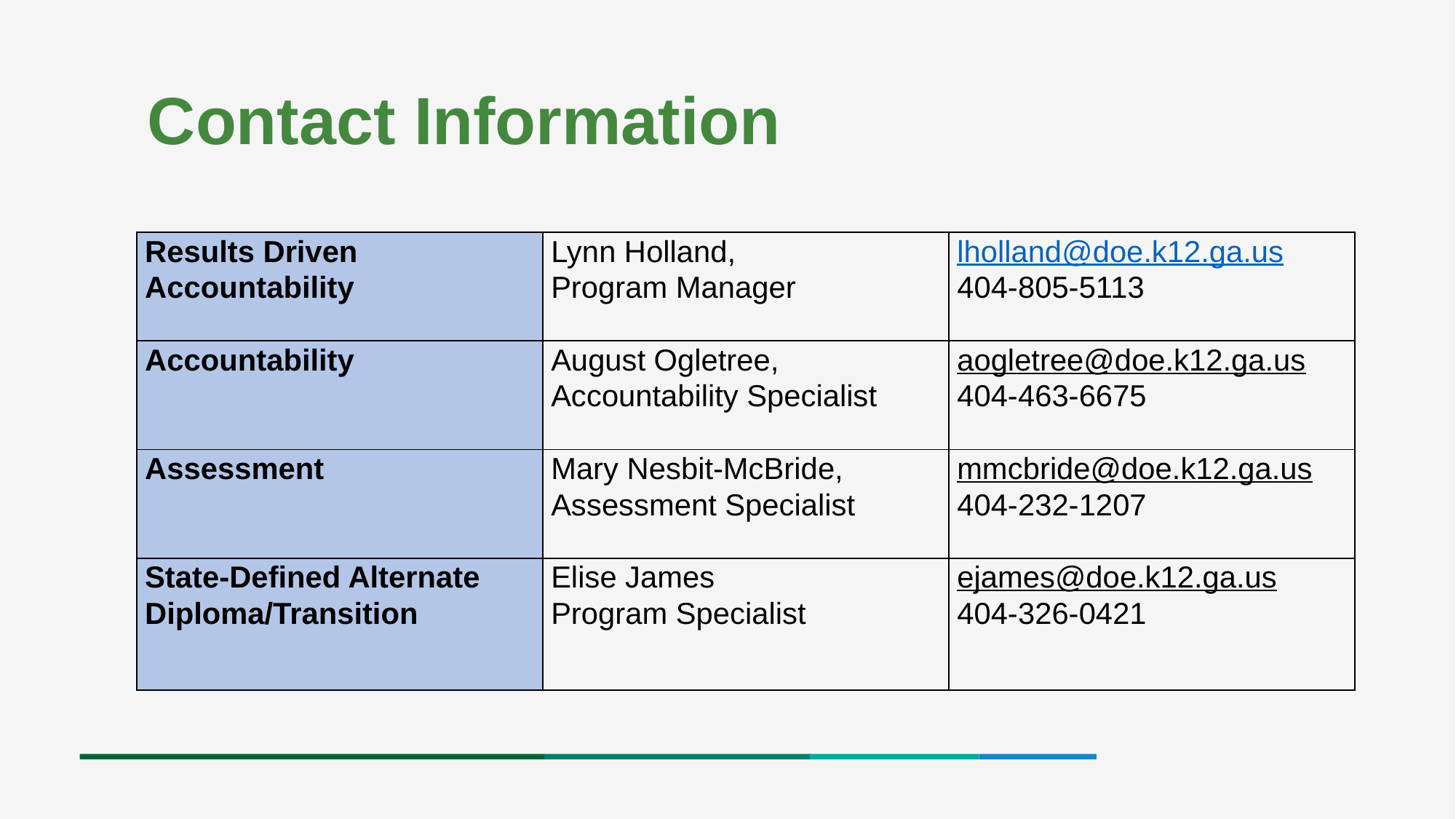

# Contact Information
| Results Driven Accountability | Lynn Holland, Program Manager | lholland@doe.k12.ga.us 404-805-5113 |
| --- | --- | --- |
| Accountability | August Ogletree, Accountability Specialist | aogletree@doe.k12.ga.us 404-463-6675 |
| Assessment | Mary Nesbit-McBride, Assessment Specialist | mmcbride@doe.k12.ga.us 404-232-1207 |
| State-Defined Alternate Diploma/Transition | Elise James Program Specialist | ejames@doe.k12.ga.us 404-326-0421 |